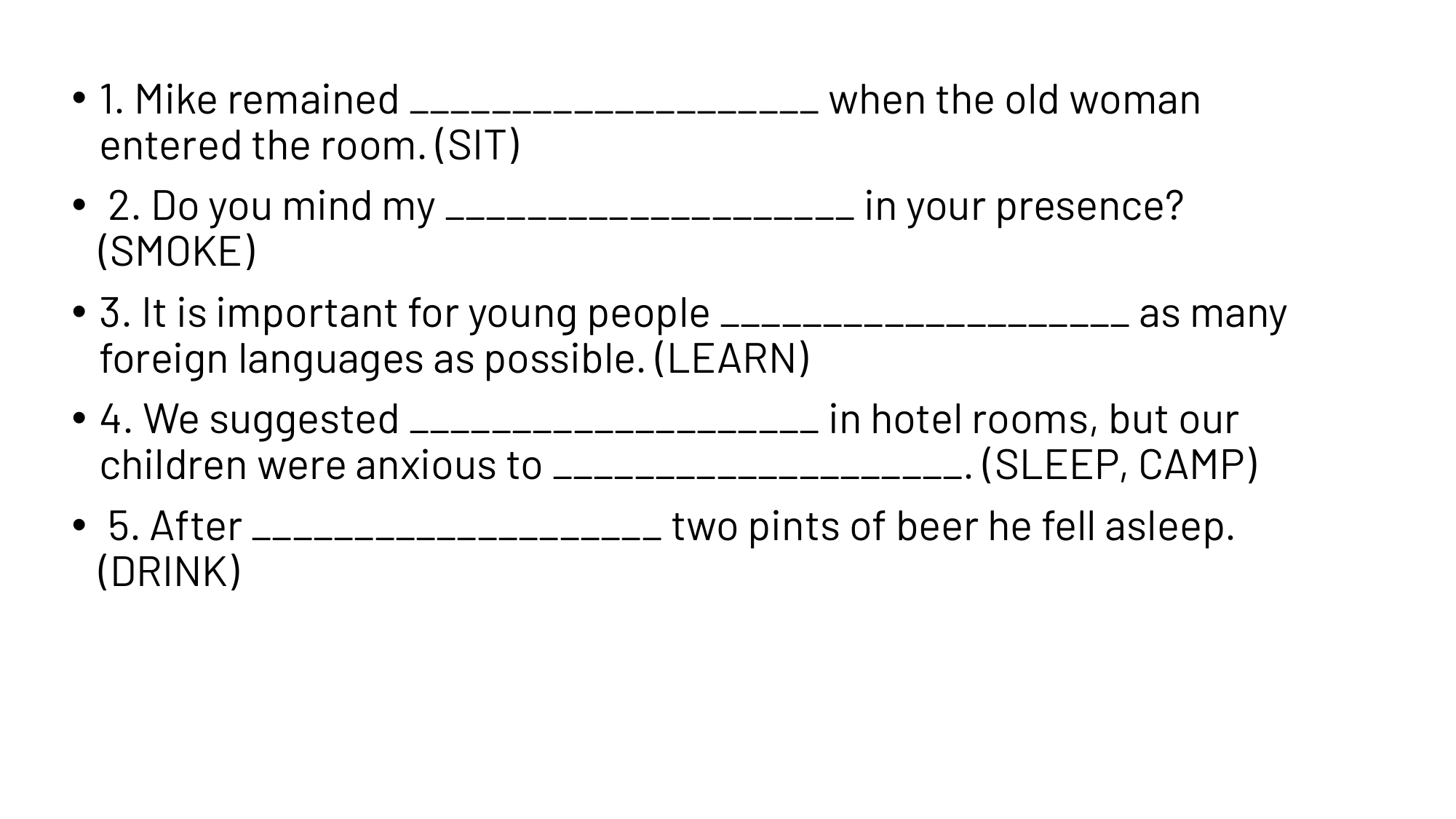

1. Mike remained ____________________ when the old woman entered the room. (SIT)
 2. Do you mind my ____________________ in your presence? (SMOKE)
3. It is important for young people ____________________ as many foreign languages as possible. (LEARN)
4. We suggested ____________________ in hotel rooms, but our children were anxious to ____________________. (SLEEP, CAMP)
 5. After ____________________ two pints of beer he fell asleep. (DRINK)